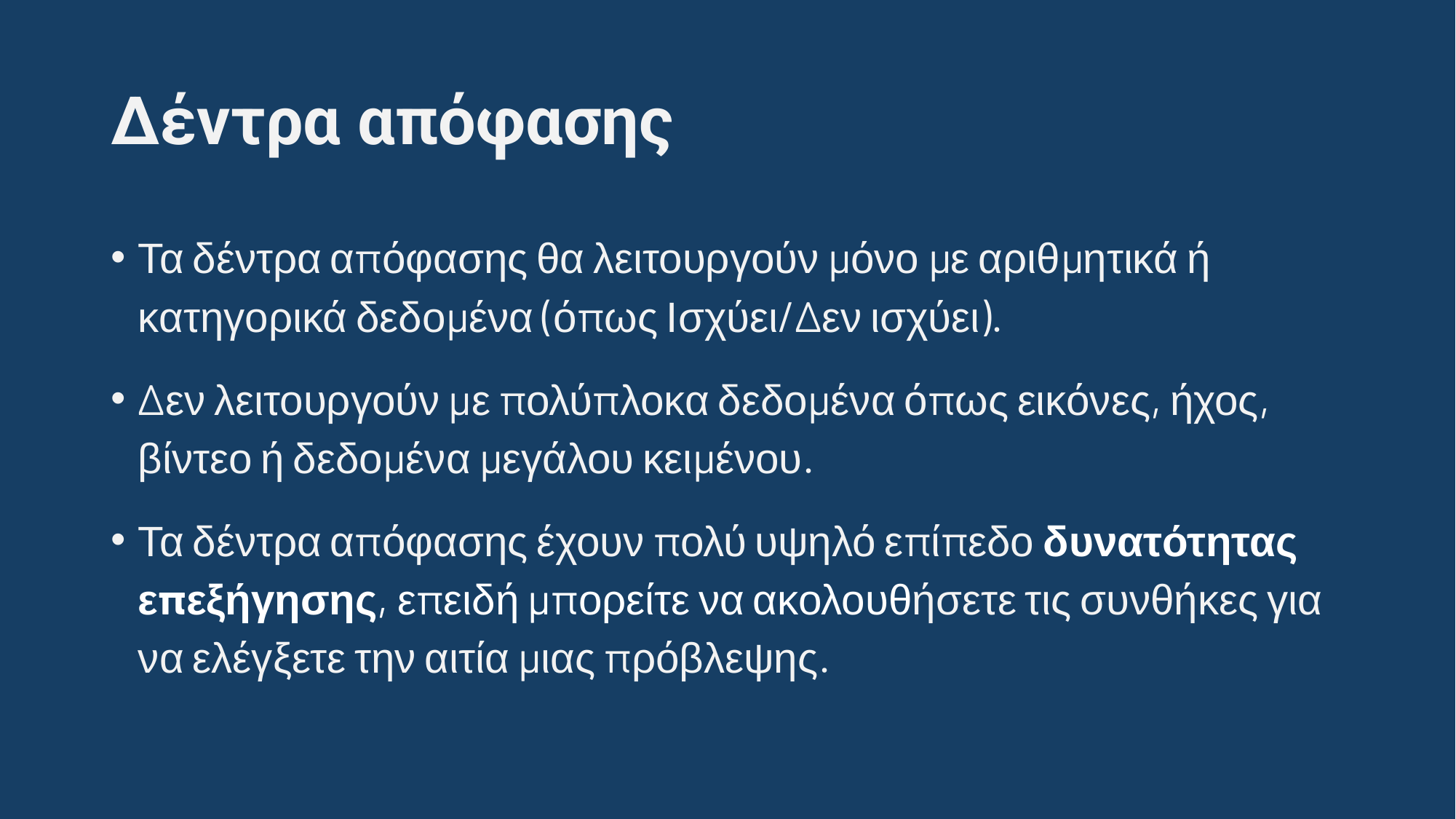

# Δέντρα απόφασης
Τα δέντρα απόφασης θα λειτουργούν μόνο με αριθμητικά ή κατηγορικά δεδομένα (όπως Ισχύει/Δεν ισχύει).
Δεν λειτουργούν με πολύπλοκα δεδομένα όπως εικόνες, ήχος, βίντεο ή δεδομένα μεγάλου κειμένου.
Τα δέντρα απόφασης έχουν πολύ υψηλό επίπεδο δυνατότητας επεξήγησης, επειδή μπορείτε να ακολουθήσετε τις συνθήκες για να ελέγξετε την αιτία μιας πρόβλεψης.